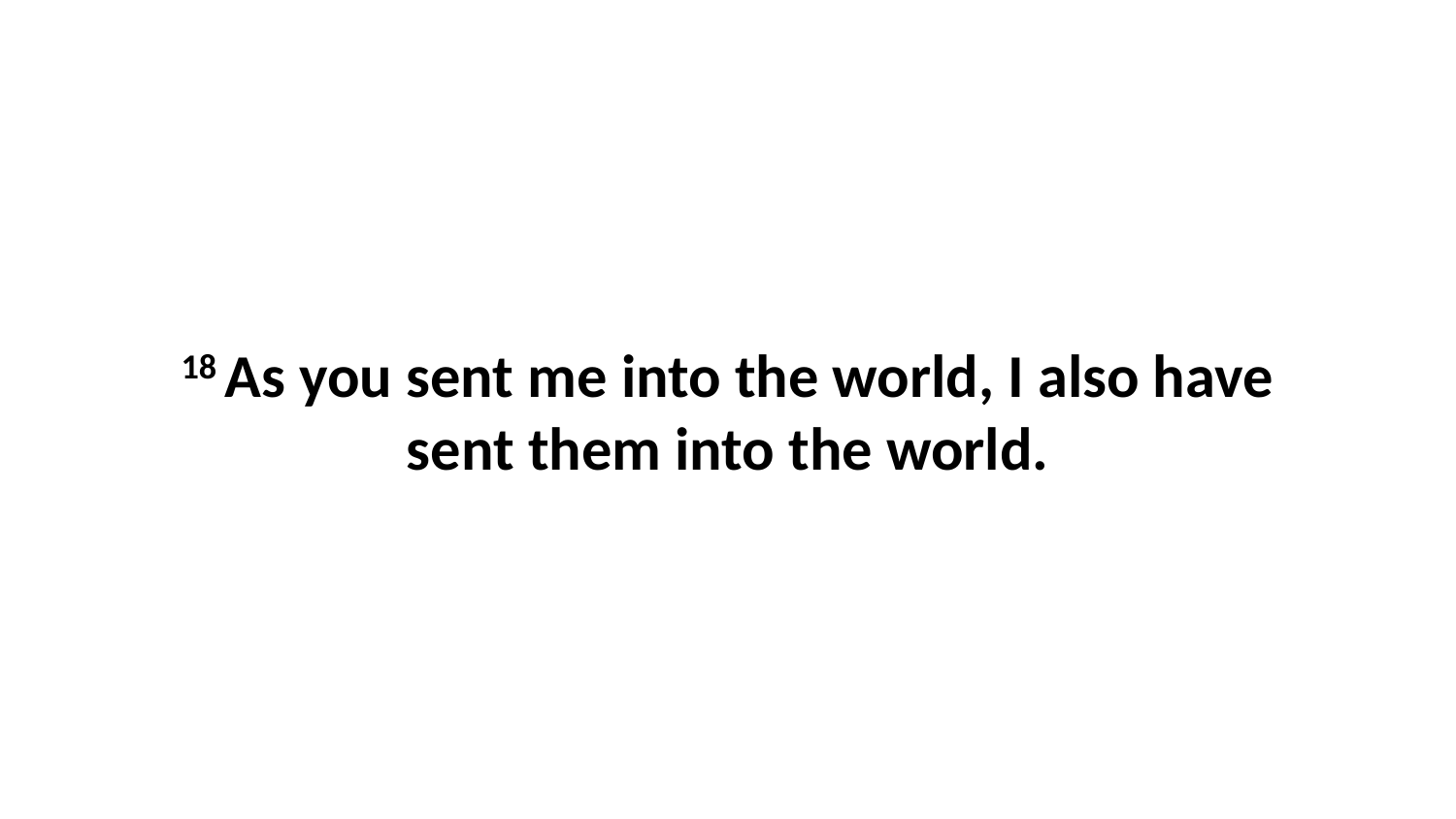

18 As you sent me into the world, I also have sent them into the world.